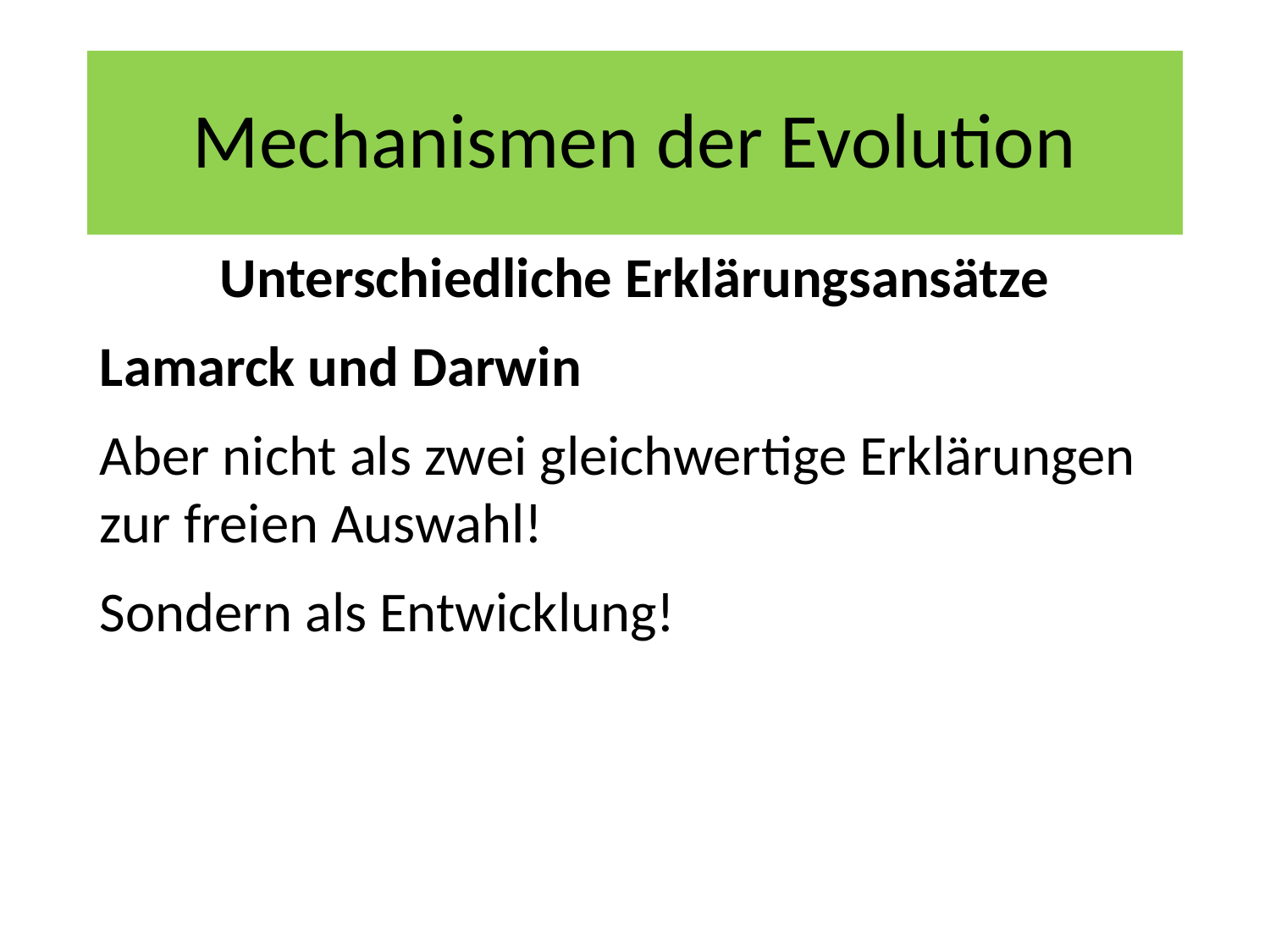

# Mechanismen der Evolution

Unterschiedliche Erklärungsansätze
Lamarck und Darwin
Aber nicht als zwei gleichwertige Erklärungen zur freien Auswahl!
Sondern als Entwicklung!